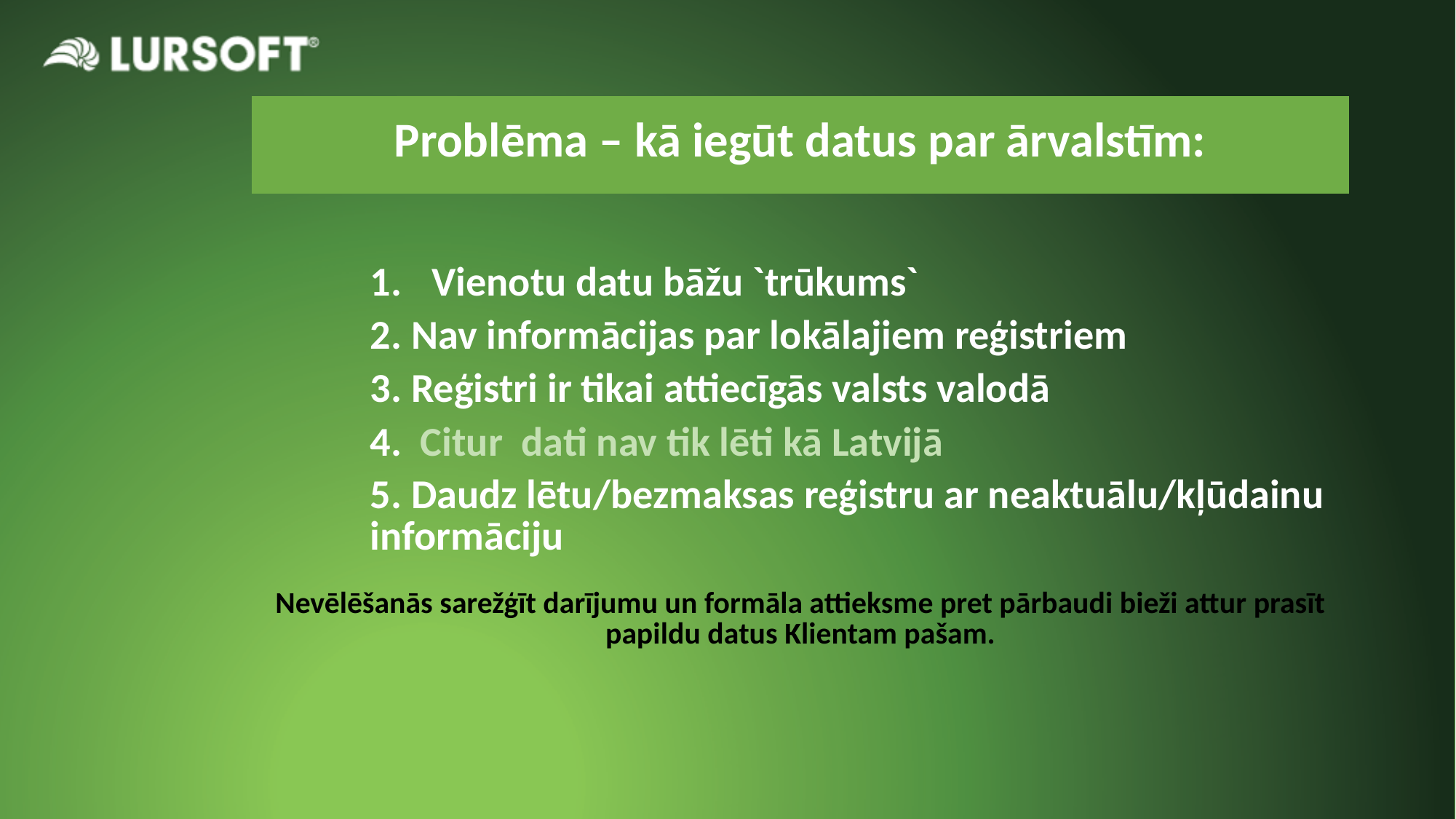

| Problēma – kā iegūt datus par ārvalstīm: |
| --- |
| Vienotu datu bāžu `trūkums` 2. Nav informācijas par lokālajiem reģistriem 3. Reģistri ir tikai attiecīgās valsts valodā 4. Citur dati nav tik lēti kā Latvijā 5. Daudz lētu/bezmaksas reģistru ar neaktuālu/kļūdainu informāciju Nevēlēšanās sarežģīt darījumu un formāla attieksme pret pārbaudi bieži attur prasīt papildu datus Klientam pašam. |